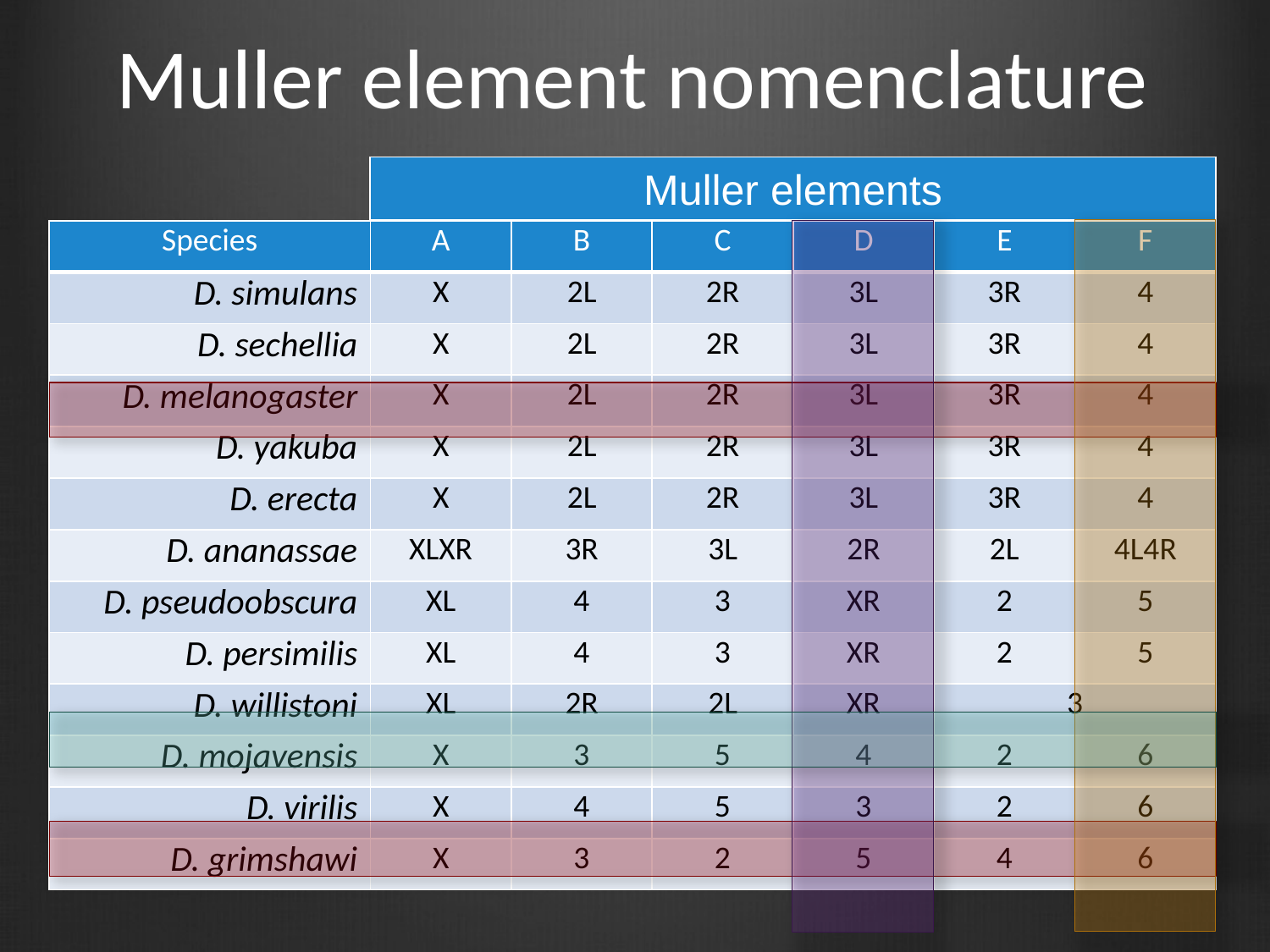

# Muller element nomenclature
Muller elements

| Species | A | B | C | D | E | F |
| --- | --- | --- | --- | --- | --- | --- |
| D. simulans | X | 2L | 2R | 3L | 3R | 4 |
| D. sechellia | X | 2L | 2R | 3L | 3R | 4 |
| D. melanogaster | X | 2L | 2R | 3L | 3R | 4 |
| D. yakuba | X | 2L | 2R | 3L | 3R | 4 |
| D. erecta | X | 2L | 2R | 3L | 3R | 4 |
| D. ananassae | XLXR | 3R | 3L | 2R | 2L | 4L4R |
| D. pseudoobscura | XL | 4 | 3 | XR | 2 | 5 |
| D. persimilis | XL | 4 | 3 | XR | 2 | 5 |
| D. willistoni | XL | 2R | 2L | XR | 3 |  |
| D. mojavensis | X | 3 | 5 | 4 | 2 | 6 |
| D. virilis | X | 4 | 5 | 3 | 2 | 6 |
| D. grimshawi | X | 3 | 2 | 5 | 4 | 6 |